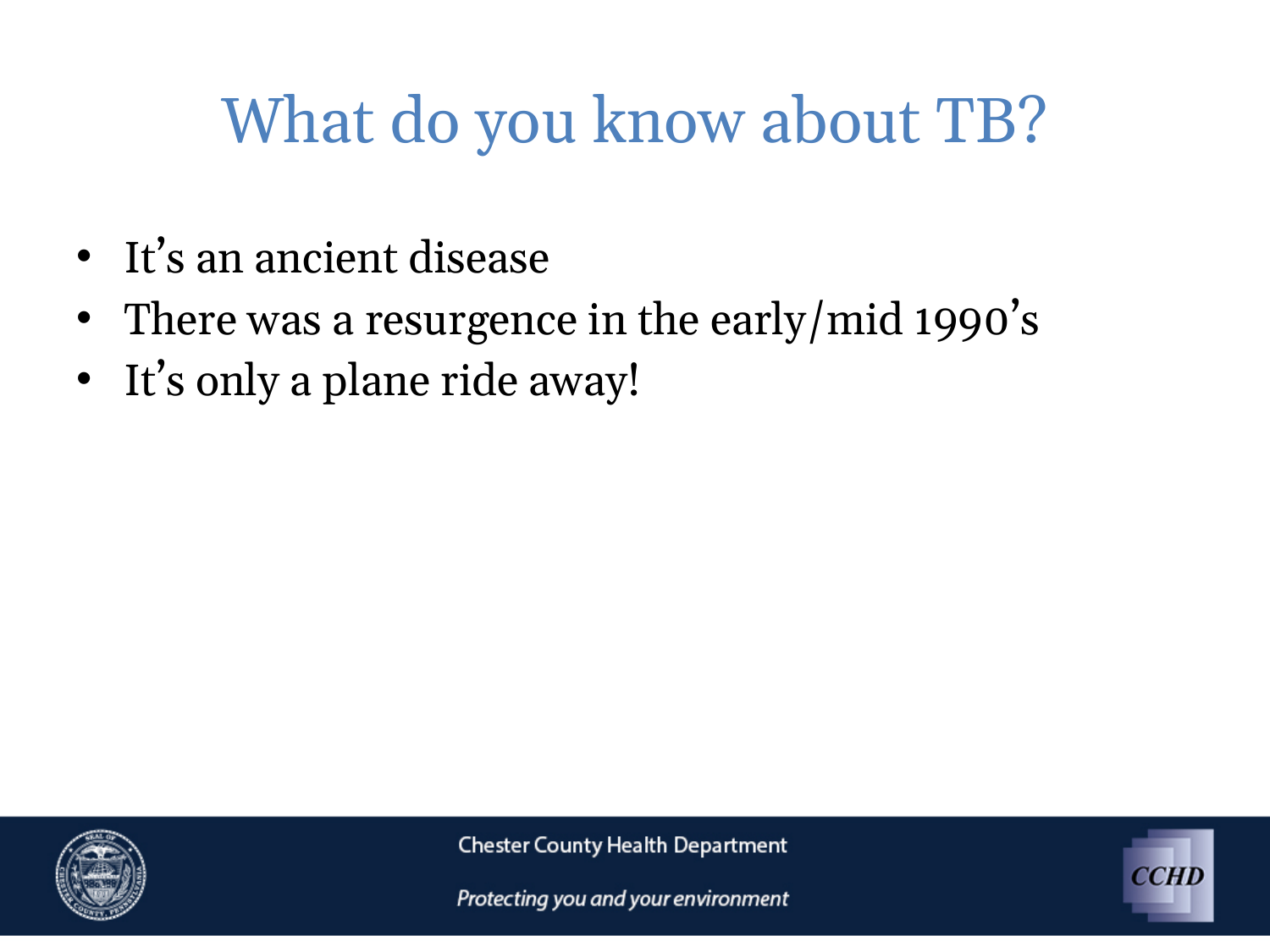

# What do you know about TB?
It’s an ancient disease
There was a resurgence in the early/mid 1990’s
It’s only a plane ride away!